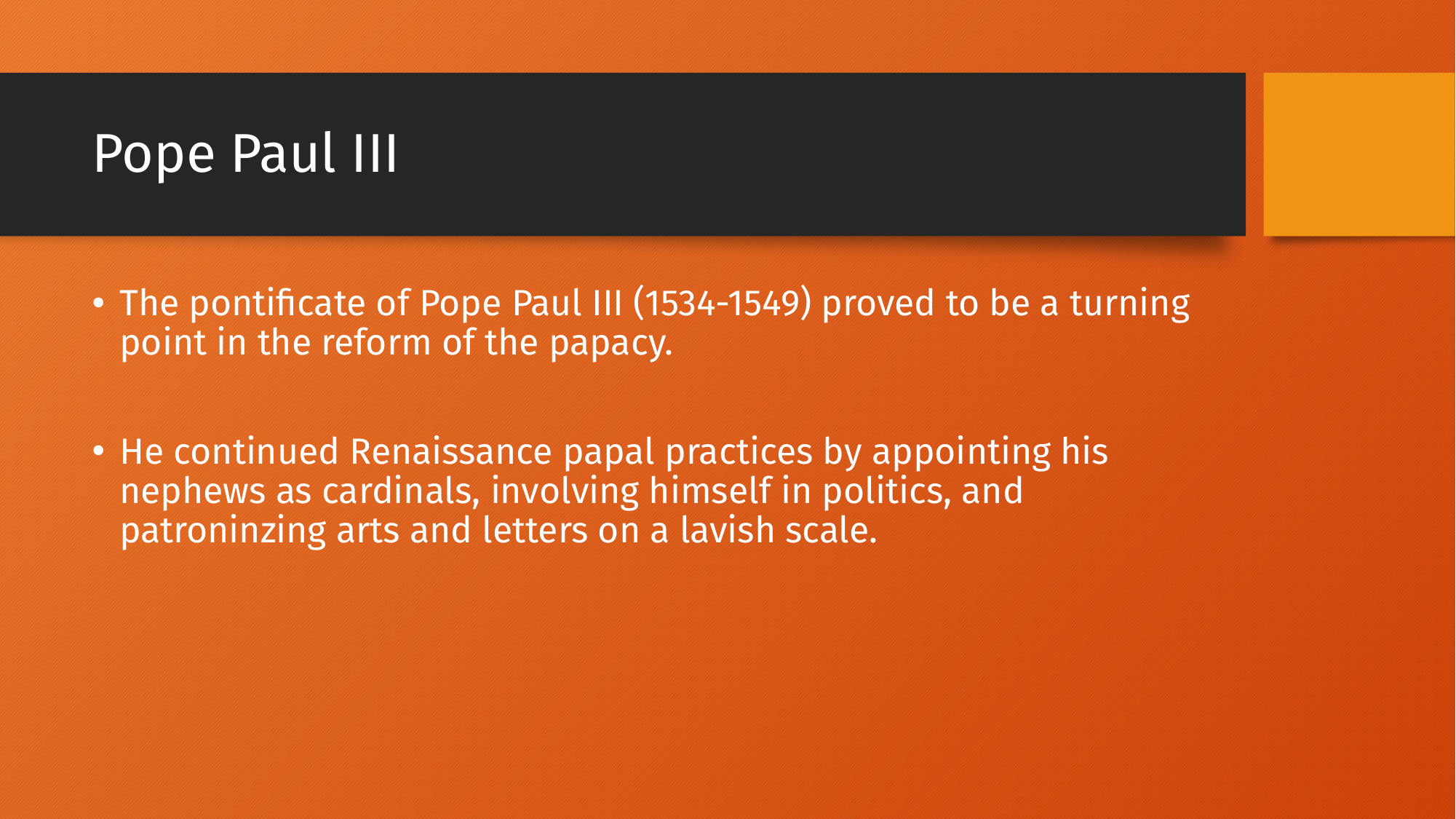

# Pope Paul III
The pontificate of Pope Paul III (1534-1549) proved to be a turning point in the reform of the papacy.

He continued Renaissance papal practices by appointing his nephews as cardinals, involving himself in politics, and patroninzing arts and letters on a lavish scale.